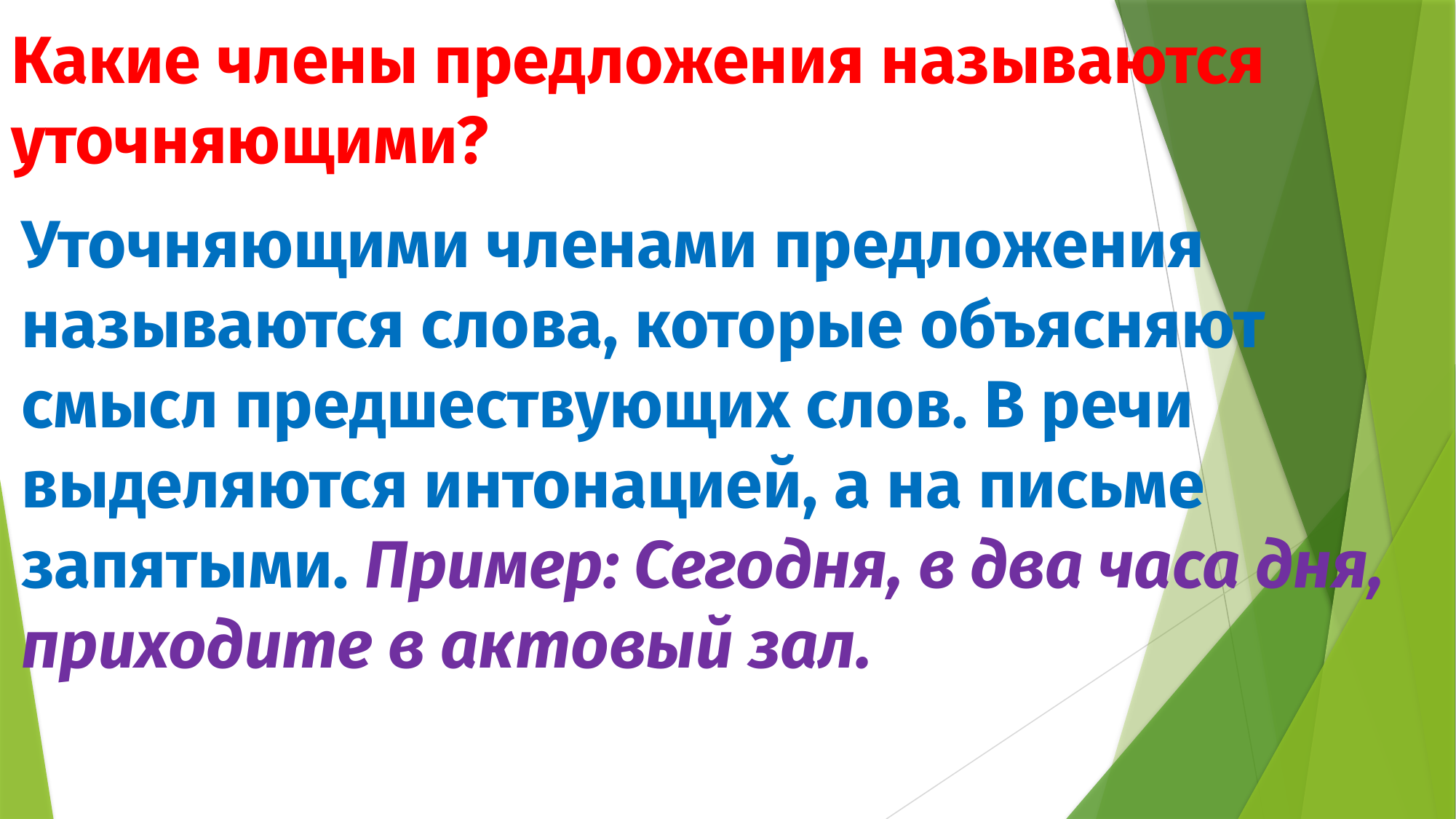

# Какие члены предложения называются уточняющими?
Уточняющими членами предложения называются слова, которые объясняют смысл предшествующих слов. В речи выделяются интонацией, а на письме запятыми. Пример: Сегодня, в два часа дня, приходите в актовый зал.